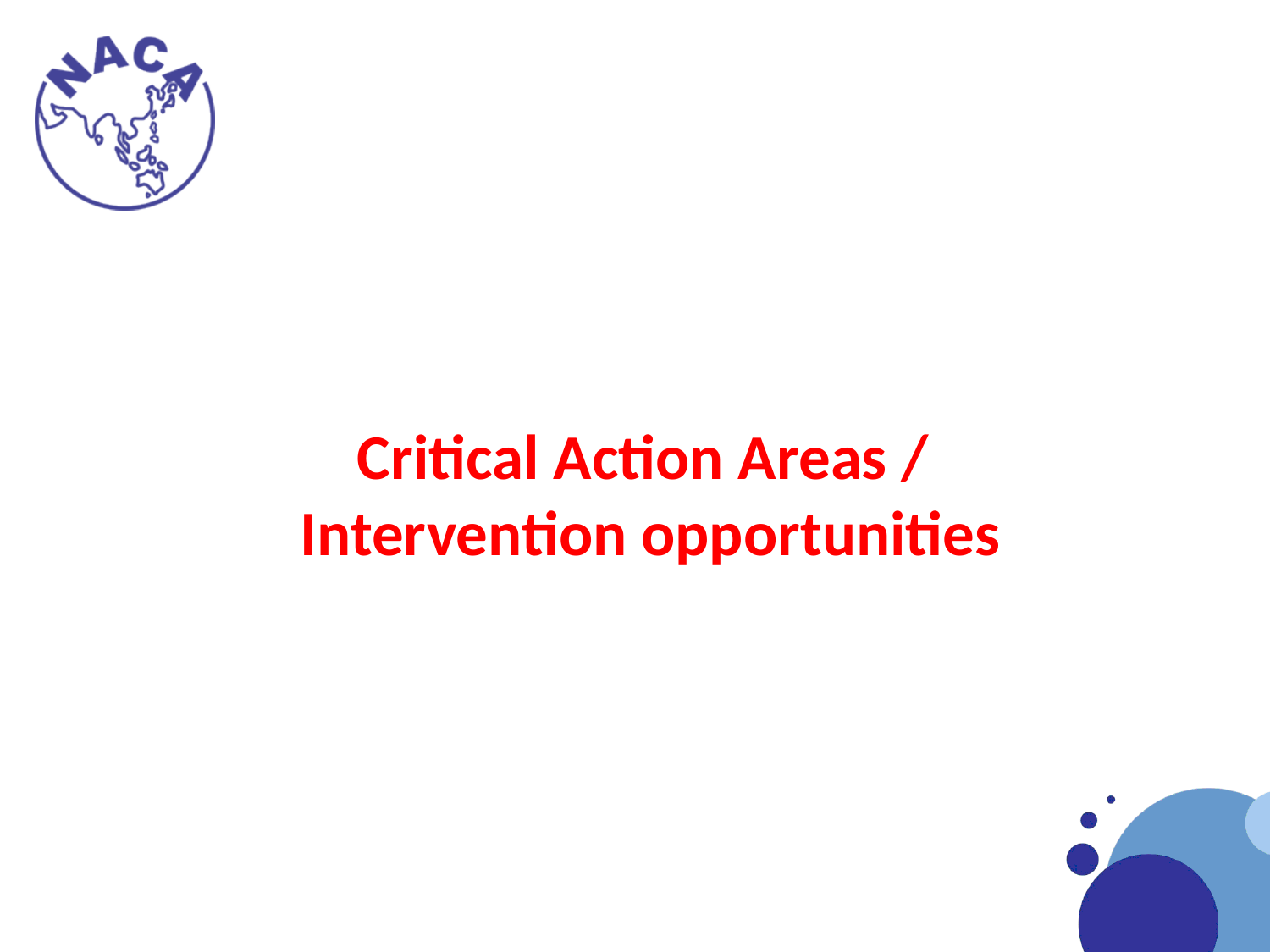

# Critical Action Areas / Intervention opportunities